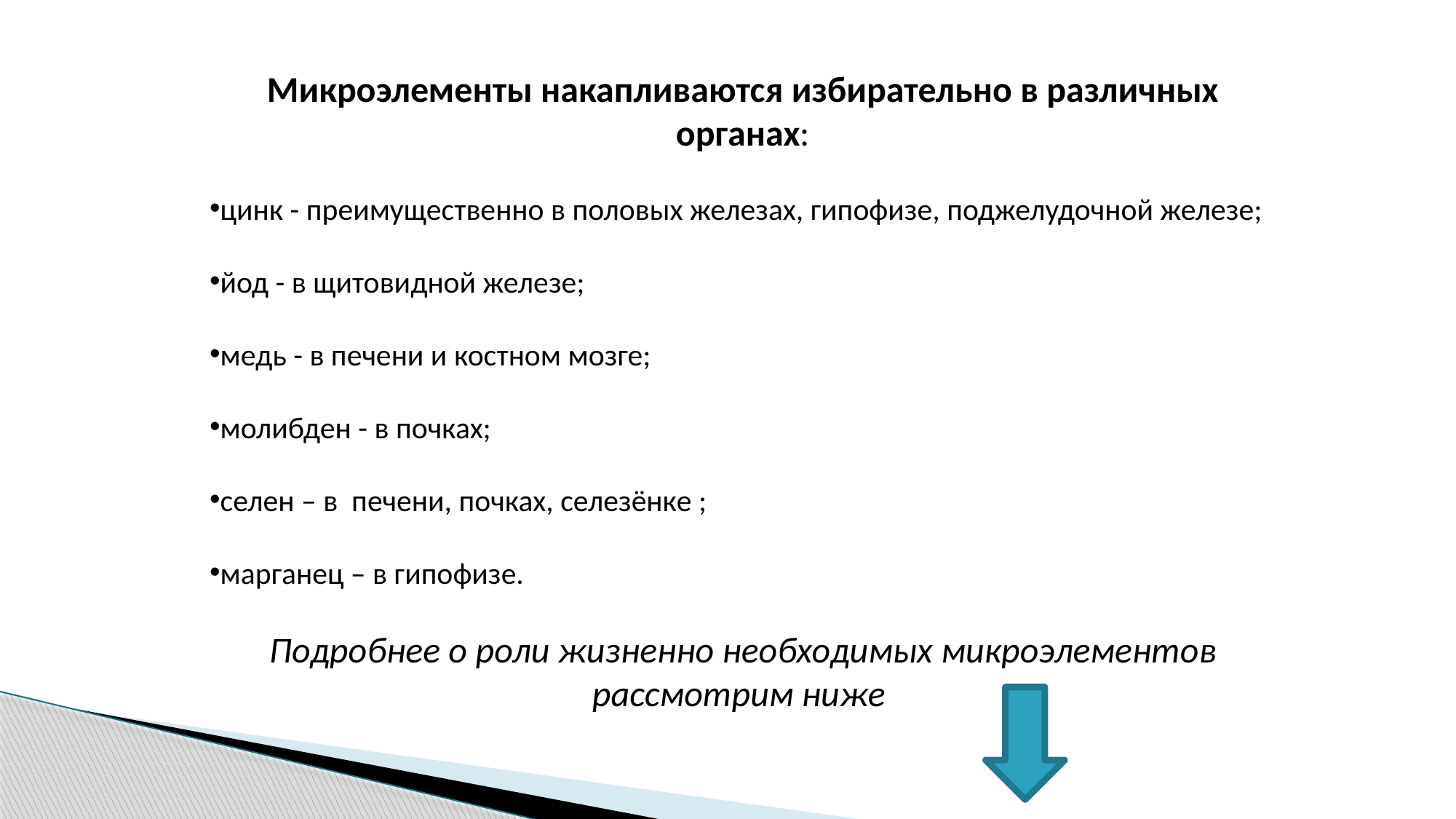

Микроэлементы накапливаются избирательно в различных органах:

цинк - преимущественно в половых железах, гипофизе, поджелудочной железе;

йод - в щитовидной железе;

медь - в печени и костном мозге;

молибден - в почках;

селен – в  печени, почках, селезёнке ;

марганец – в гипофизе.

Подробнее о роли жизненно необходимых микроэлементов рассмотрим ниже